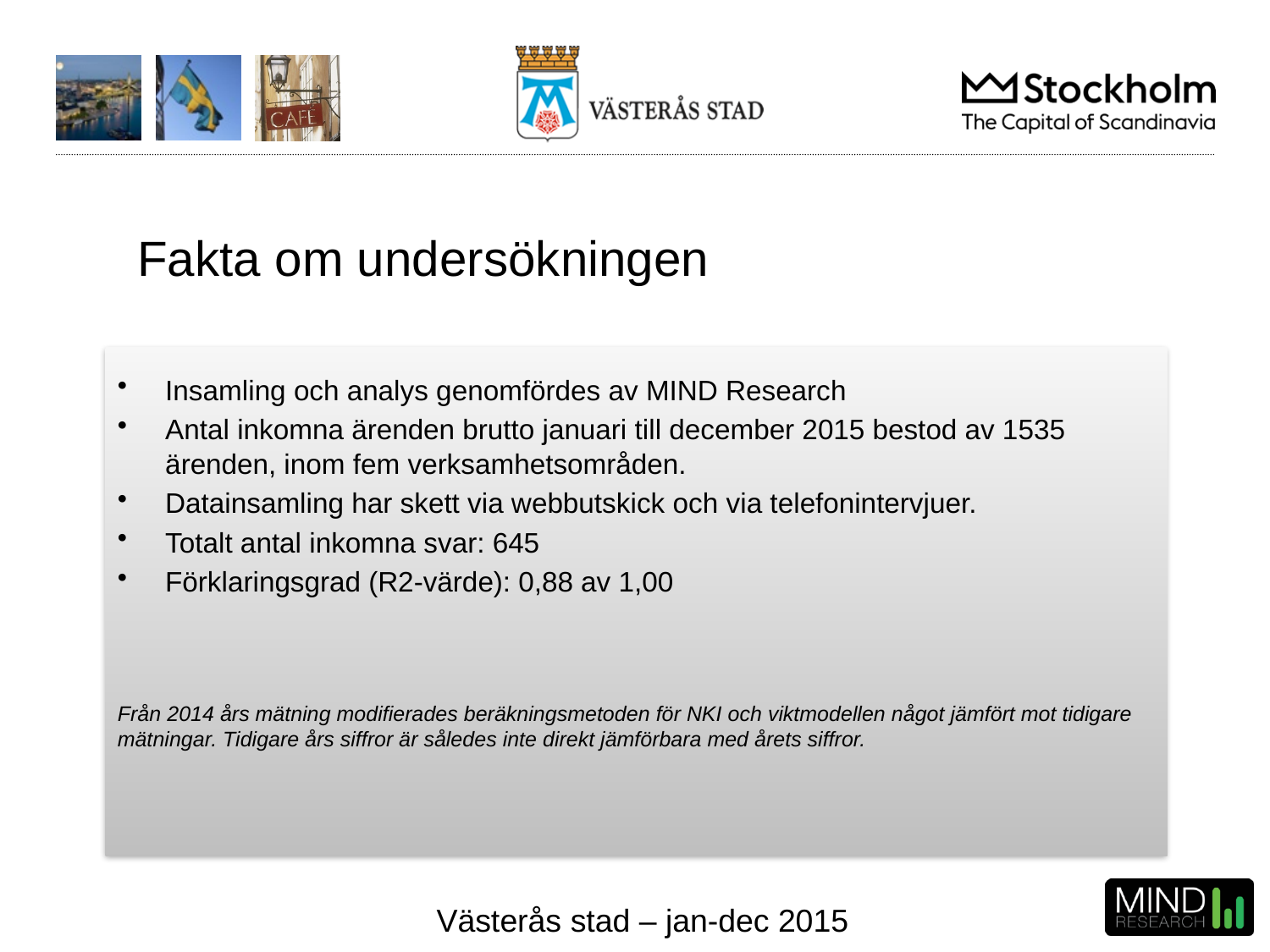

# Fakta om undersökningen

Insamling och analys genomfördes av MIND Research
Antal inkomna ärenden brutto januari till december 2015 bestod av 1535 ärenden, inom fem verksamhetsområden.
Datainsamling har skett via webbutskick och via telefonintervjuer.
Totalt antal inkomna svar: 645
Förklaringsgrad (R2-värde): 0,88 av 1,00

Från 2014 års mätning modifierades beräkningsmetoden för NKI och viktmodellen något jämfört mot tidigare mätningar. Tidigare års siffror är således inte direkt jämförbara med årets siffror.